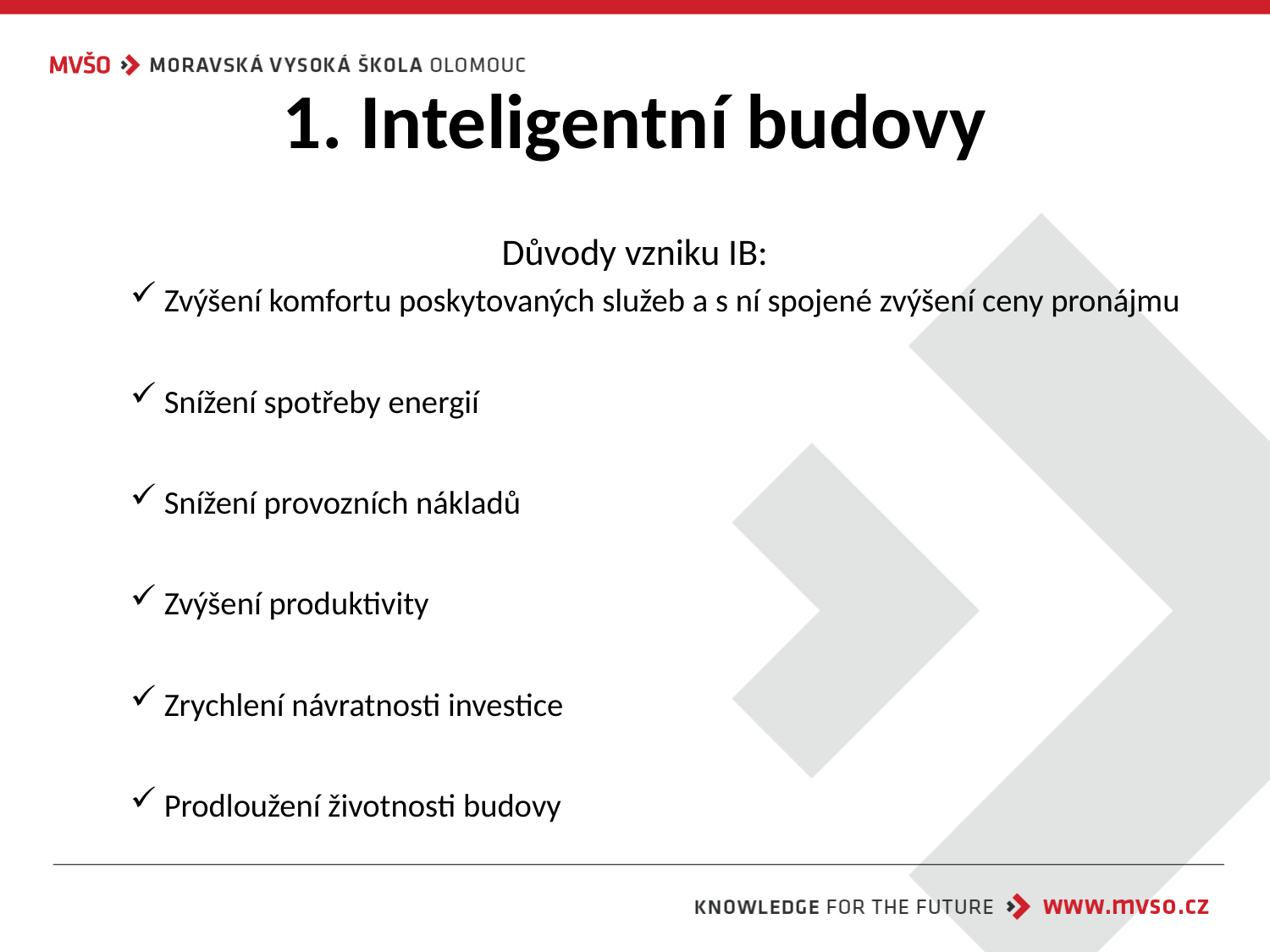

# 1. Inteligentní budovy
Důvody vzniku IB:
Zvýšení komfortu poskytovaných služeb a s ní spojené zvýšení ceny pronájmu

Snížení spotřeby energií

Snížení provozních nákladů

Zvýšení produktivity

Zrychlení návratnosti investice

Prodloužení životnosti budovy